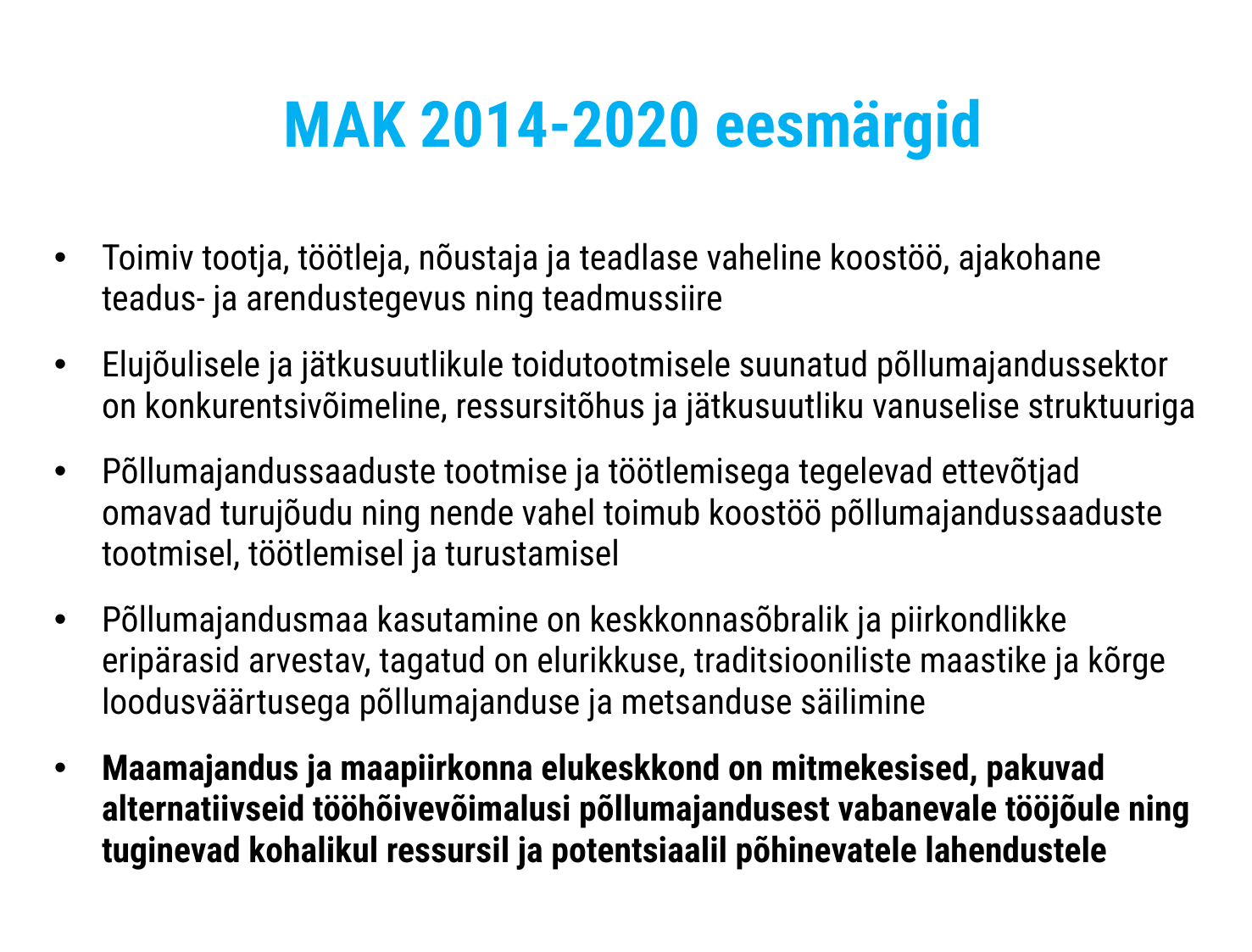

# MAK 2014-2020 eesmärgid
Toimiv tootja, töötleja, nõustaja ja teadlase vaheline koostöö, ajakohane teadus- ja arendustegevus ning teadmussiire
Elujõulisele ja jätkusuutlikule toidutootmisele suunatud põllumajandussektor on konkurentsivõimeline, ressursitõhus ja jätkusuutliku vanuselise struktuuriga
Põllumajandussaaduste tootmise ja töötlemisega tegelevad ettevõtjad omavad turujõudu ning nende vahel toimub koostöö põllumajandussaaduste tootmisel, töötlemisel ja turustamisel
Põllumajandusmaa kasutamine on keskkonnasõbralik ja piirkondlikke eripärasid arvestav, tagatud on elurikkuse, traditsiooniliste maastike ja kõrge loodusväärtusega põllumajanduse ja metsanduse säilimine
Maamajandus ja maapiirkonna elukeskkond on mitmekesised, pakuvad alternatiivseid tööhõivevõimalusi põllumajandusest vabanevale tööjõule ning tuginevad kohalikul ressursil ja potentsiaalil põhinevatele lahendustele